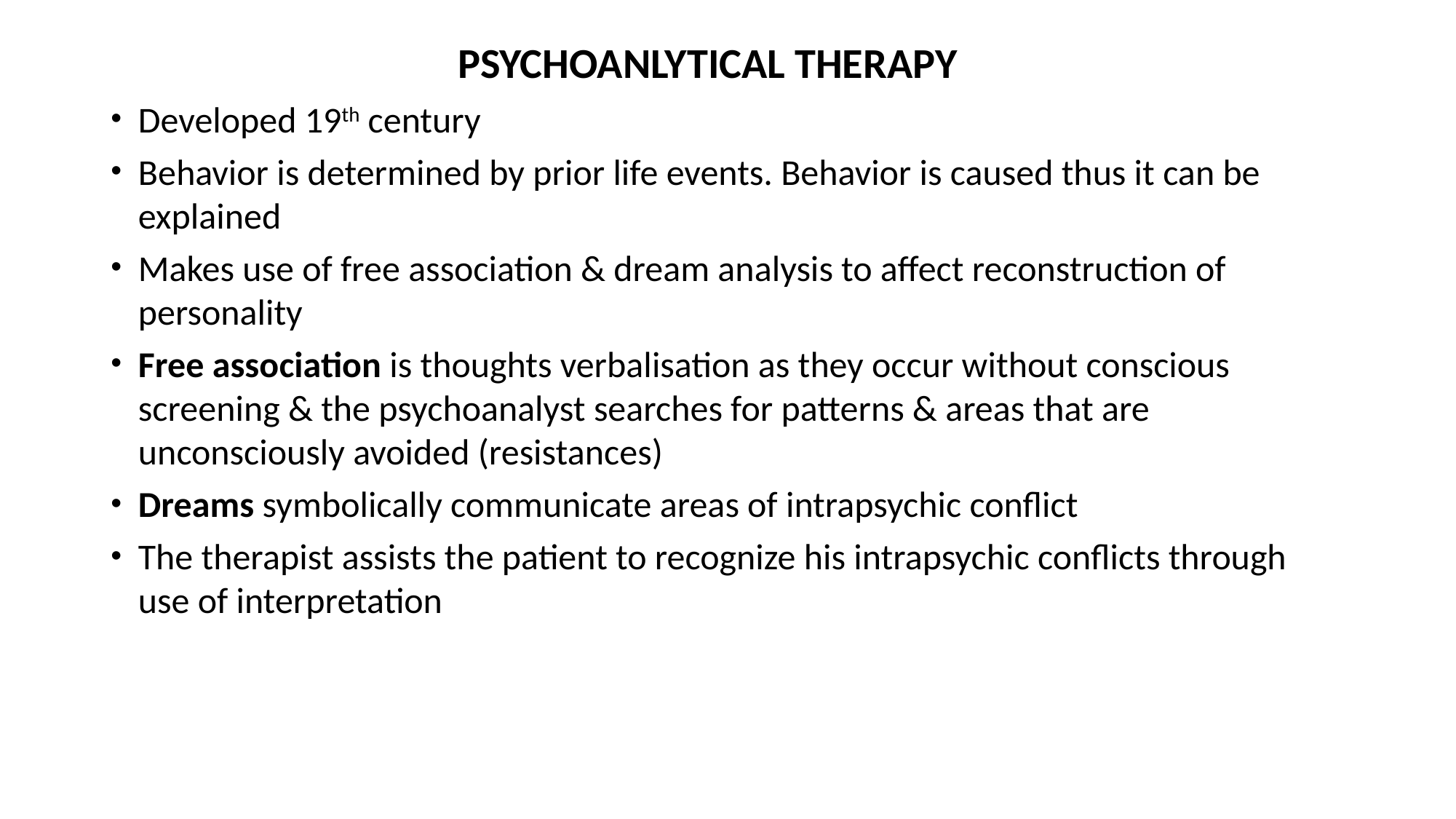

PSYCHOANLYTICAL THERAPY
Developed 19th century
Behavior is determined by prior life events. Behavior is caused thus it can be explained
Makes use of free association & dream analysis to affect reconstruction of personality
Free association is thoughts verbalisation as they occur without conscious screening & the psychoanalyst searches for patterns & areas that are unconsciously avoided (resistances)
Dreams symbolically communicate areas of intrapsychic conflict
The therapist assists the patient to recognize his intrapsychic conflicts through use of interpretation